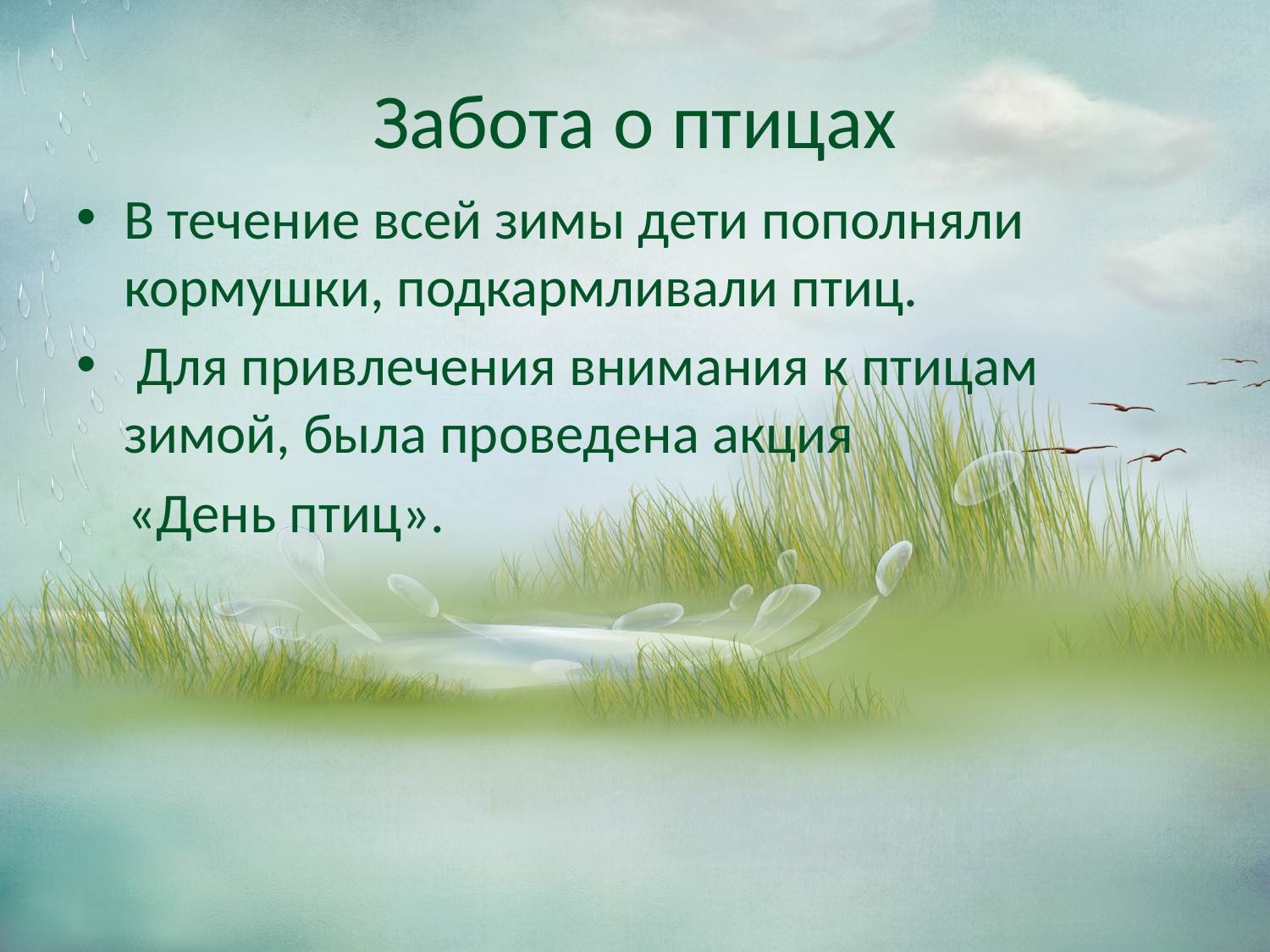

# Забота о птицах
В течение всей зимы дети пополняли кормушки, подкармливали птиц.
 Для привлечения внимания к птицам зимой, была проведена акция
    «День птиц».